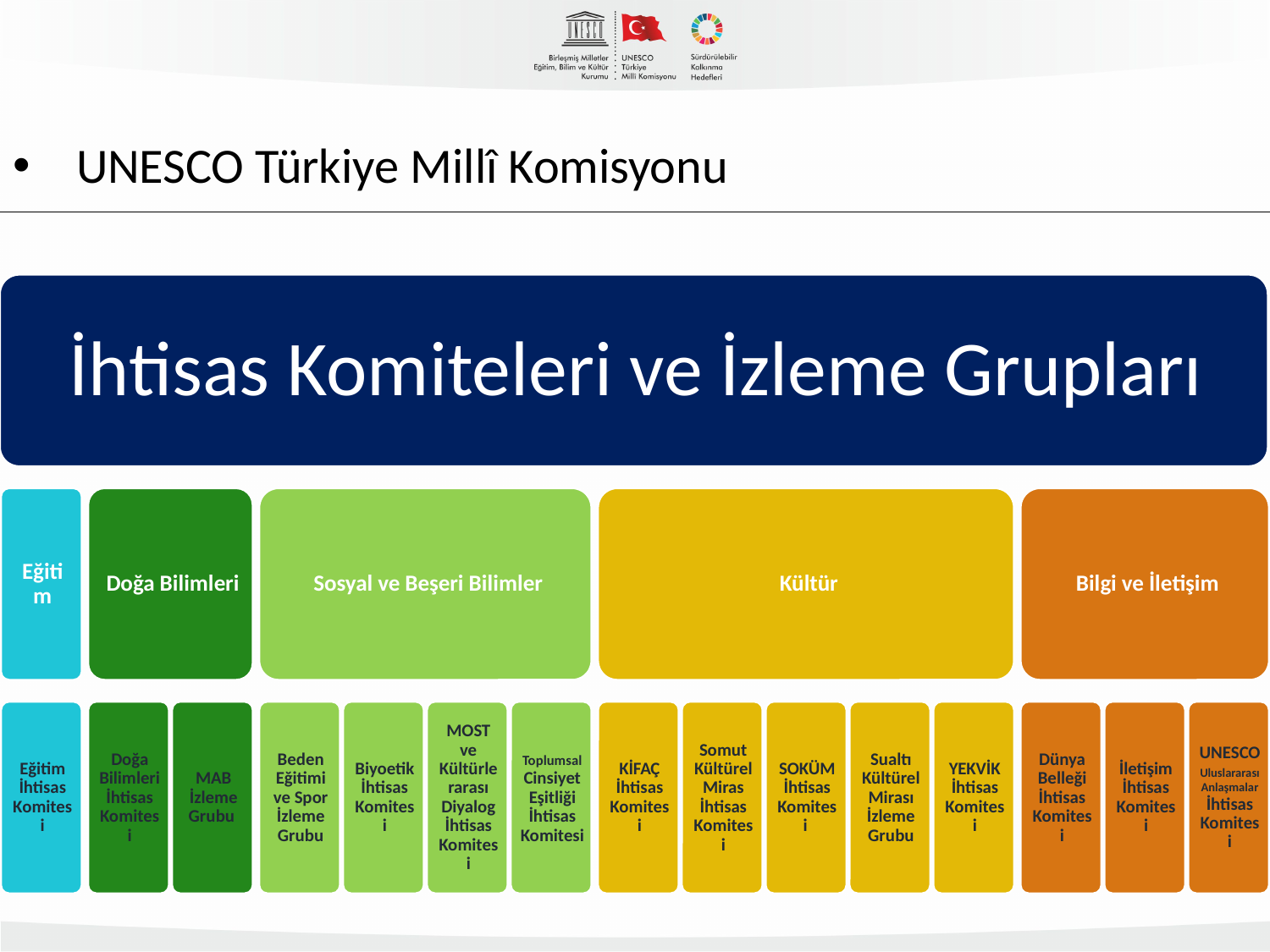

# UNESCO Türkiye Millî Komisyonu
İhtisas Komiteleri ve İzleme Grupları
Eğitim
Eğitim İhtisas Komitesi
Doğa Bilimleri
Doğa Bilimleri İhtisas Komitesi
MAB İzleme Grubu
Sosyal ve Beşeri Bilimler
Beden Eğitimi ve Spor İzleme Grubu
Biyoetik İhtisas Komitesi
MOST ve Kültürlerarası Diyalog İhtisas Komitesi
Toplumsal Cinsiyet Eşitliği İhtisas Komitesi
Kültür
KİFAÇ İhtisas Komitesi
Somut Kültürel Miras İhtisas Komitesi
SOKÜM İhtisas Komitesi
Sualtı Kültürel Mirası İzleme Grubu
YEKVİK İhtisas Komitesi
Bilgi ve İletişim
Dünya Belleği İhtisas Komitesi
İletişim İhtisas Komitesi
UNESCO Uluslararası Anlaşmalar İhtisas Komitesi